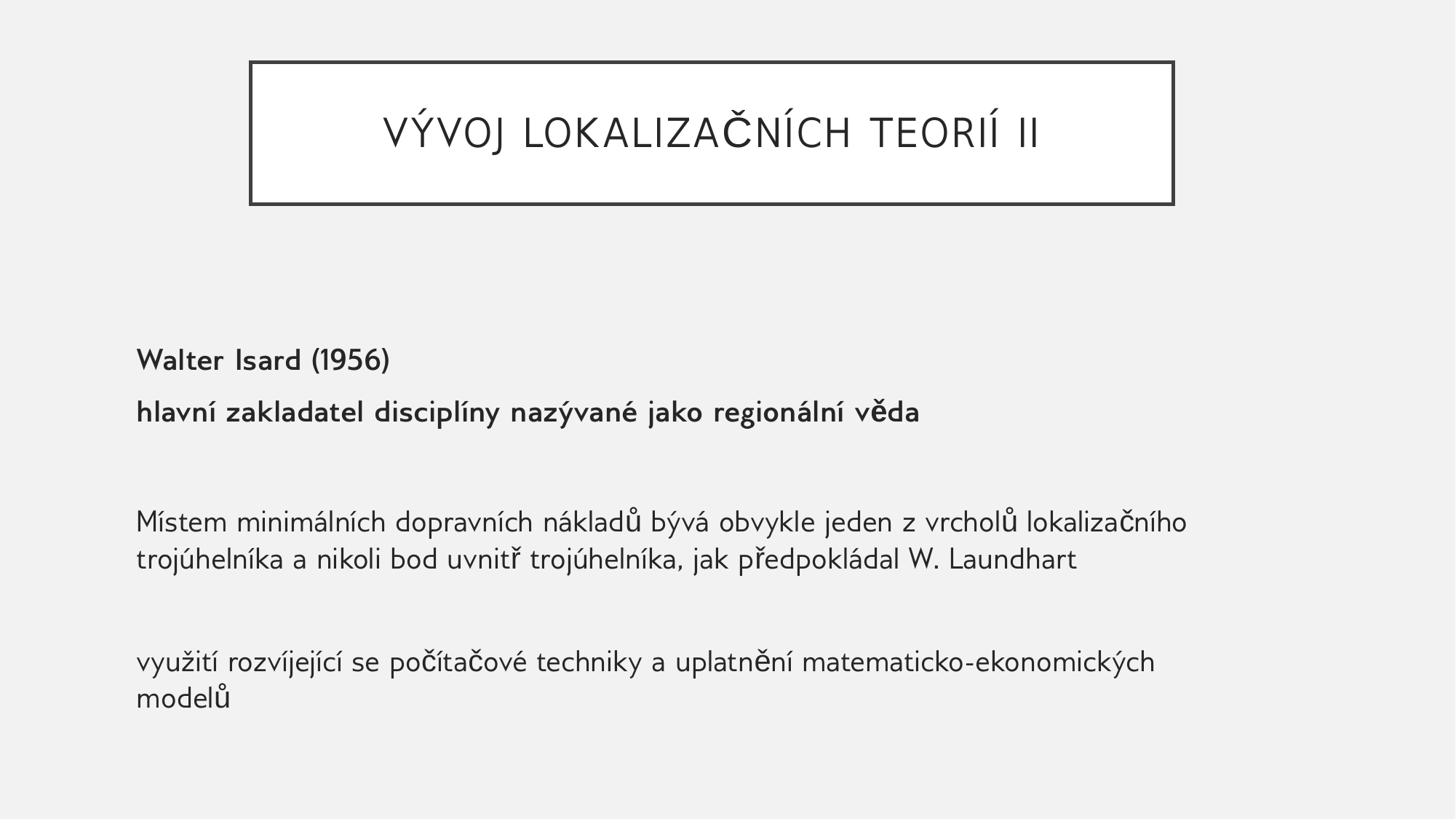

# Vývoj lokalizačních teorií II

Walter Isard (1956)
hlavní zakladatel disciplíny nazývané jako regionální věda

Místem minimálních dopravních nákladů bývá obvykle jeden z vrcholů lokalizačního trojúhelníka a nikoli bod uvnitř trojúhelníka, jak předpokládal W. Laundhart

využití rozvíjející se počítačové techniky a uplatnění matematicko-ekonomických modelů